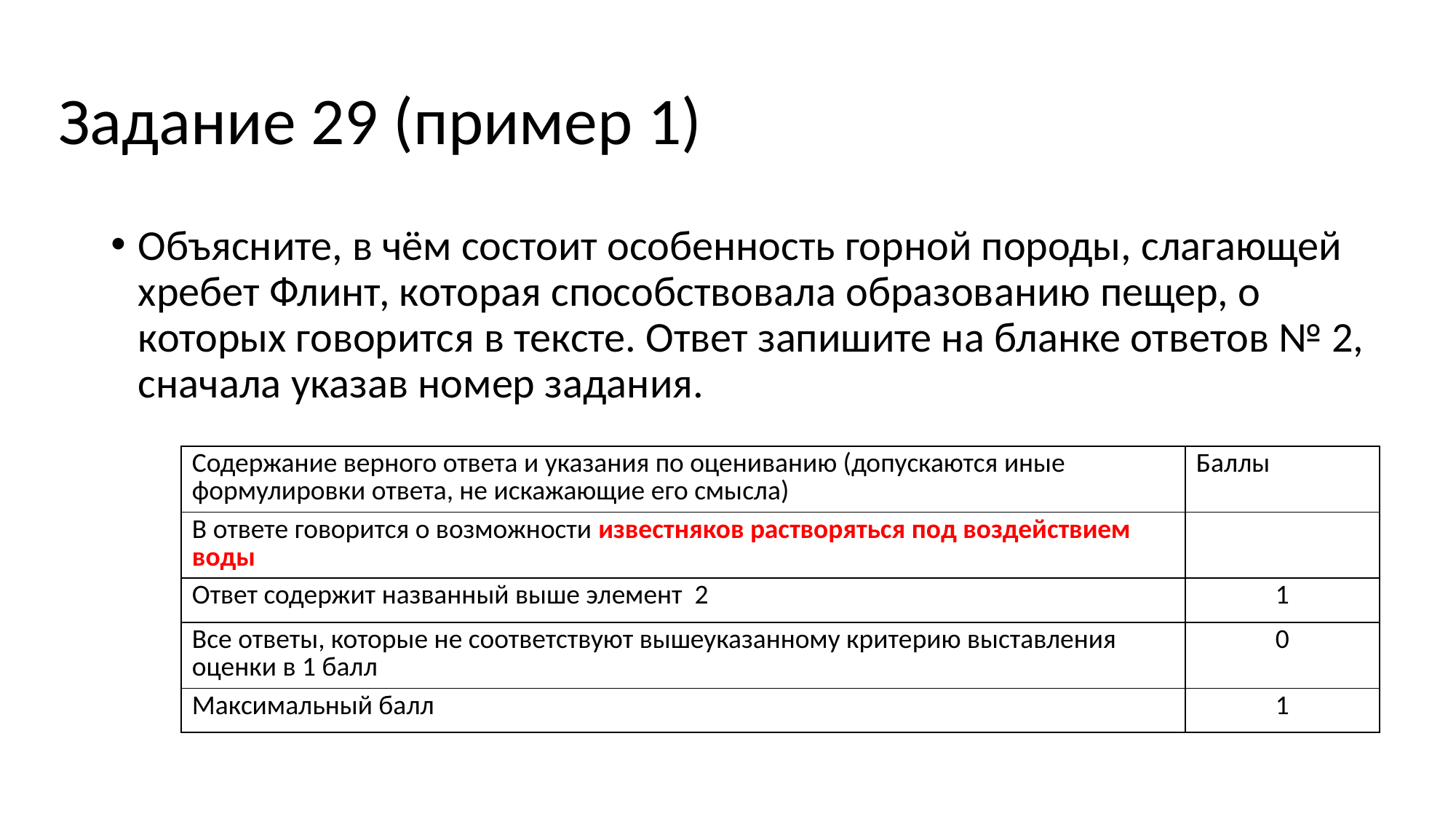

# Задание 29 (пример 1)
Объясните, в чём состоит особенность горной породы, слагающей хребет Флинт, которая способствовала образованию пещер, о которых говорится в тексте. Ответ запишите на бланке ответов № 2, сначала указав номер задания.
| Содержание верного ответа и указания по оцениванию (допускаются иные формулировки ответа, не искажающие его смысла) | Баллы |
| --- | --- |
| В ответе говорится о возможности известняков растворяться под воздействием воды |  |
| Ответ содержит названный выше элемент 2 | 1 |
| Все ответы, которые не соответствуют вышеуказанному критерию выставления оценки в 1 балл | 0 |
| Максимальный балл | 1 |